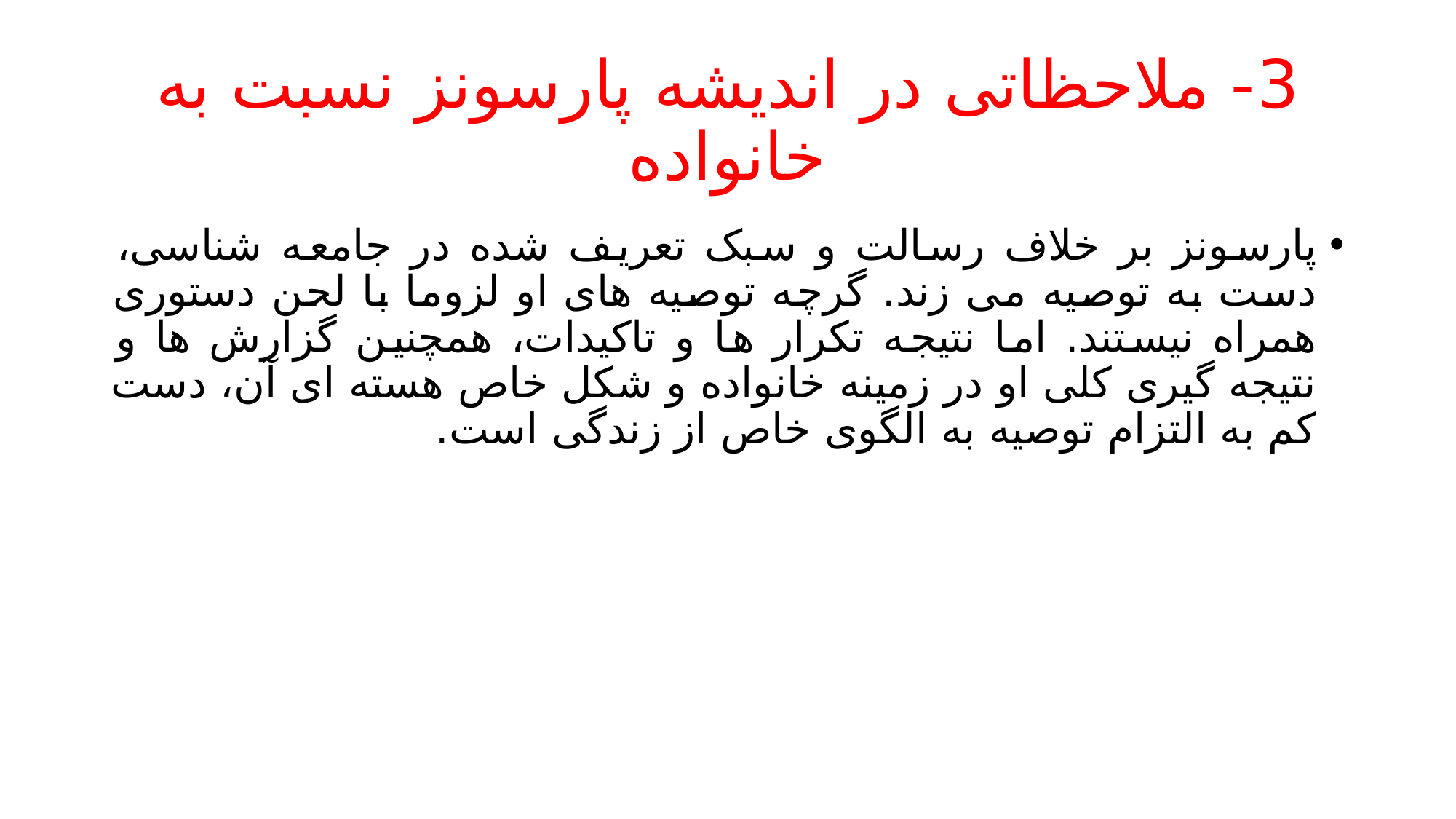

# 3- ملاحظاتی در اندیشه پارسونز نسبت به خانواده
پارسونز بر خلاف رسالت و سبک تعریف شده در جامعه شناسی، دست به توصیه می زند. گرچه توصیه های او لزوما با لحن دستوری همراه نیستند. اما نتیجه تکرار ها و تاکیدات، همچنین گزارش ها و نتیجه گیری کلی او در زمینه خانواده و شکل خاص هسته ای آن، دست کم به التزام توصیه به الگوی خاص از زندگی است.